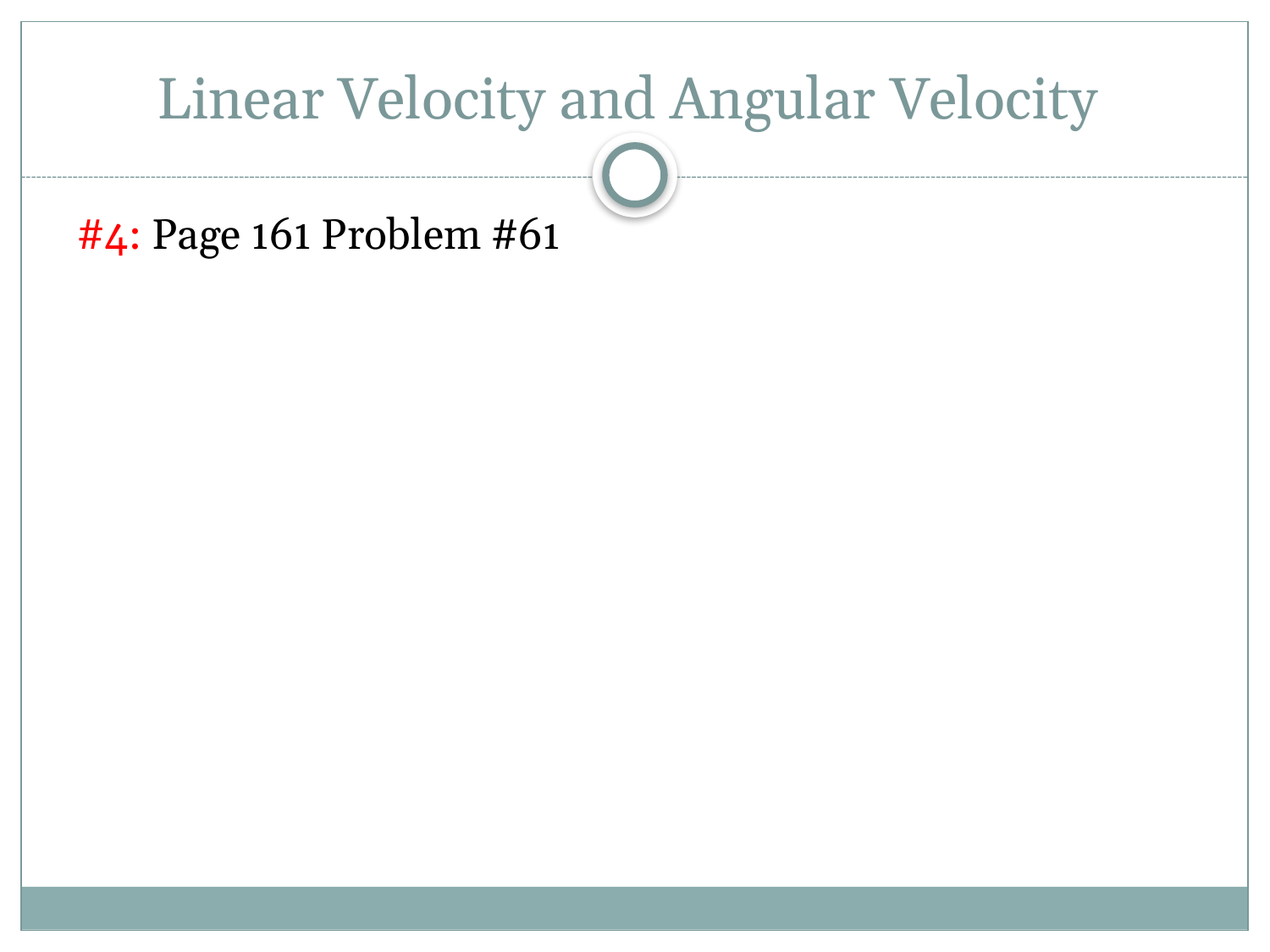

# Linear Velocity and Angular Velocity
#4: Page 161 Problem #61